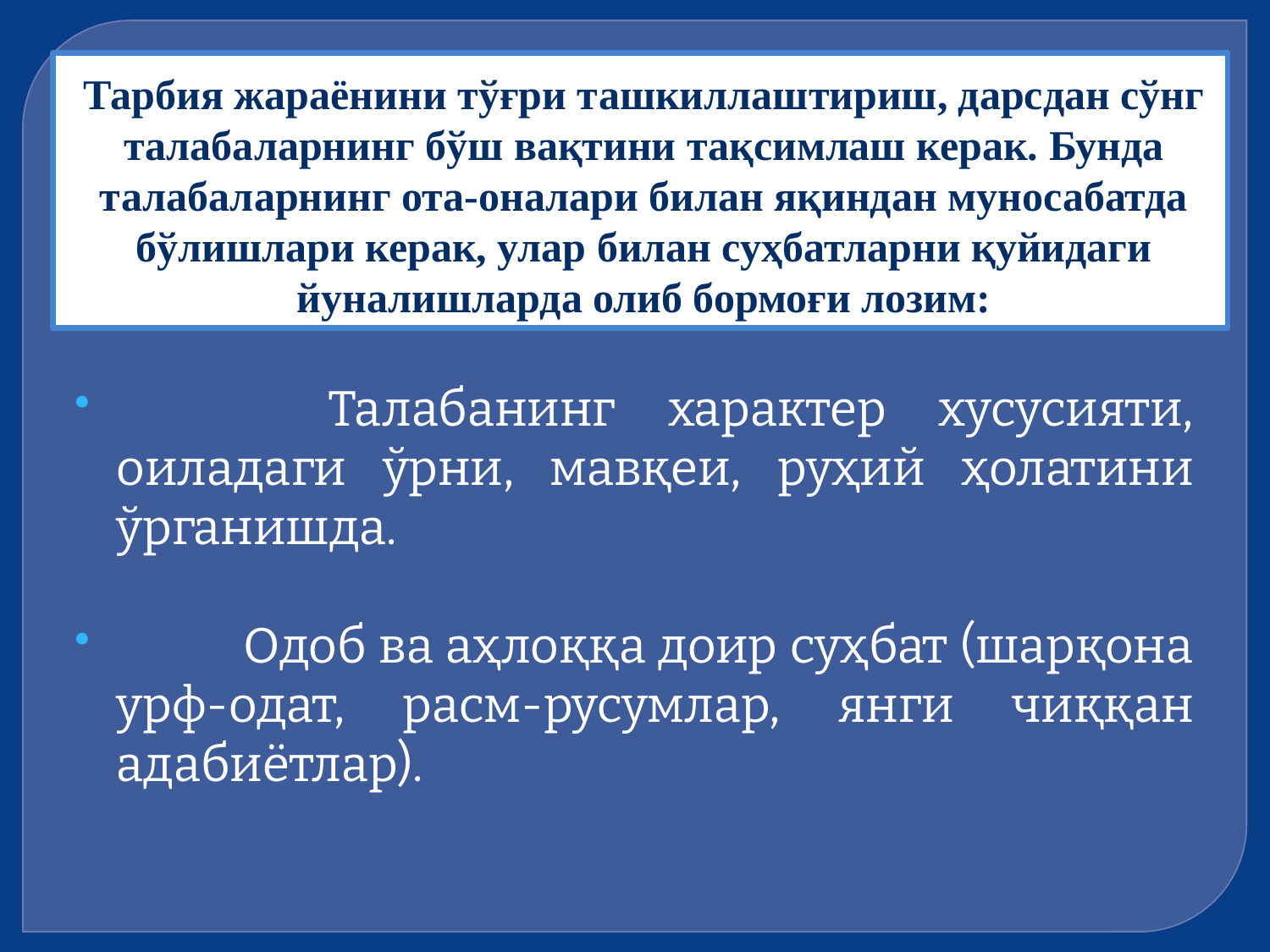

# Тарбия жараёнини тўғри ташкиллаштириш, дарсдан сўнг талабаларнинг бўш вақтини тақсимлаш керак. Бунда талабаларнинг ота-оналари билан яқиндан муносабатда бўлишлари керак, улар билан суҳбатларни қуйидаги йуналишларда олиб бормоғи лозим:
  	Талабанинг характер хусусияти, оиладаги ўрни, мавқеи, руҳий ҳолатини ўрганишда.

	Одоб ва аҳлоққа доир суҳбат (шарқона урф-одат, расм-русумлар, янги чиққан адабиётлар).